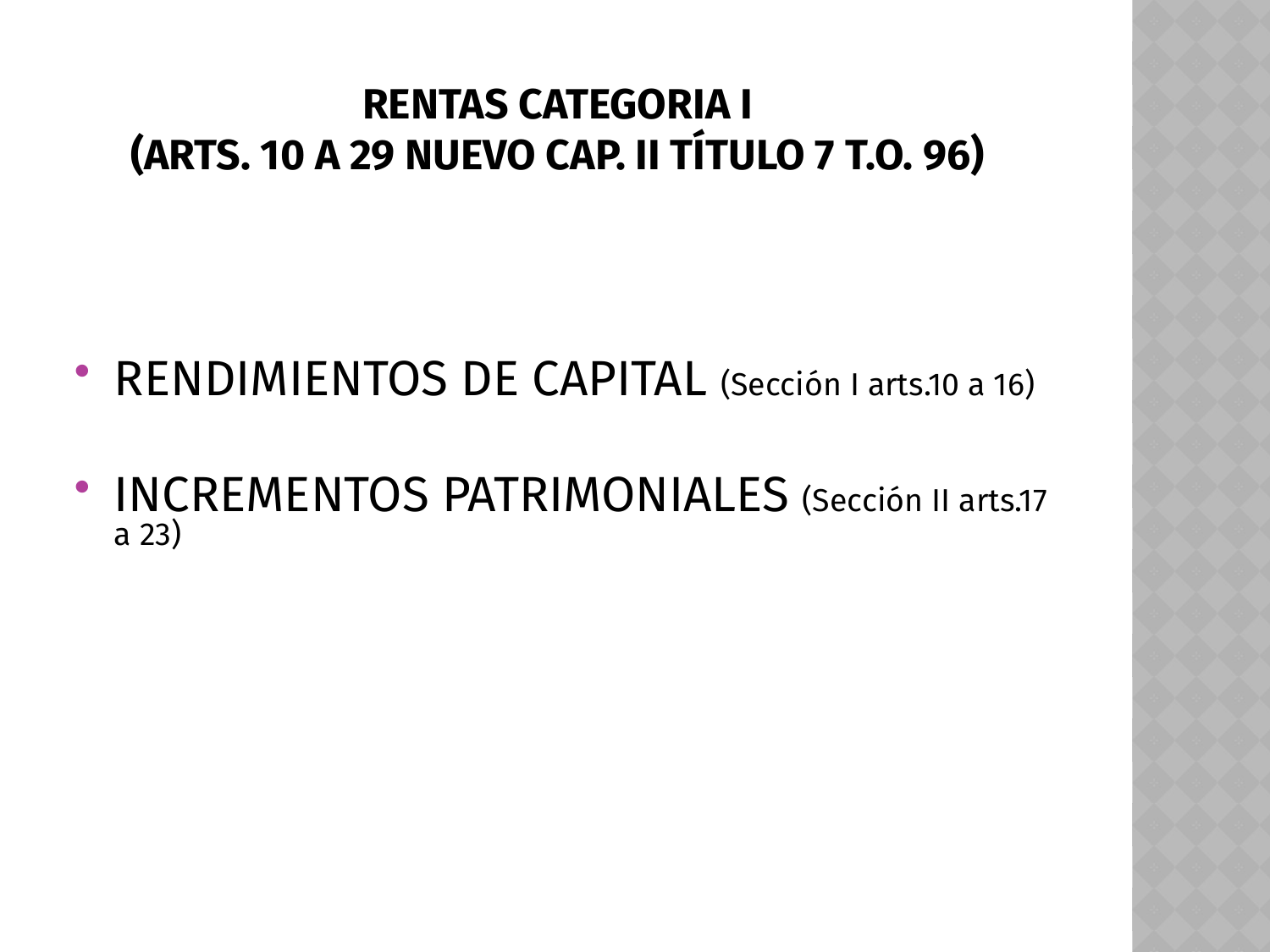

# RENTAS CATEGORIA I (arts. 10 a 29 nuevo Cap. II Título 7 T.O. 96)

RENDIMIENTOS DE CAPITAL (Sección I arts.10 a 16)

INCREMENTOS PATRIMONIALES (Sección II arts.17 a 23)